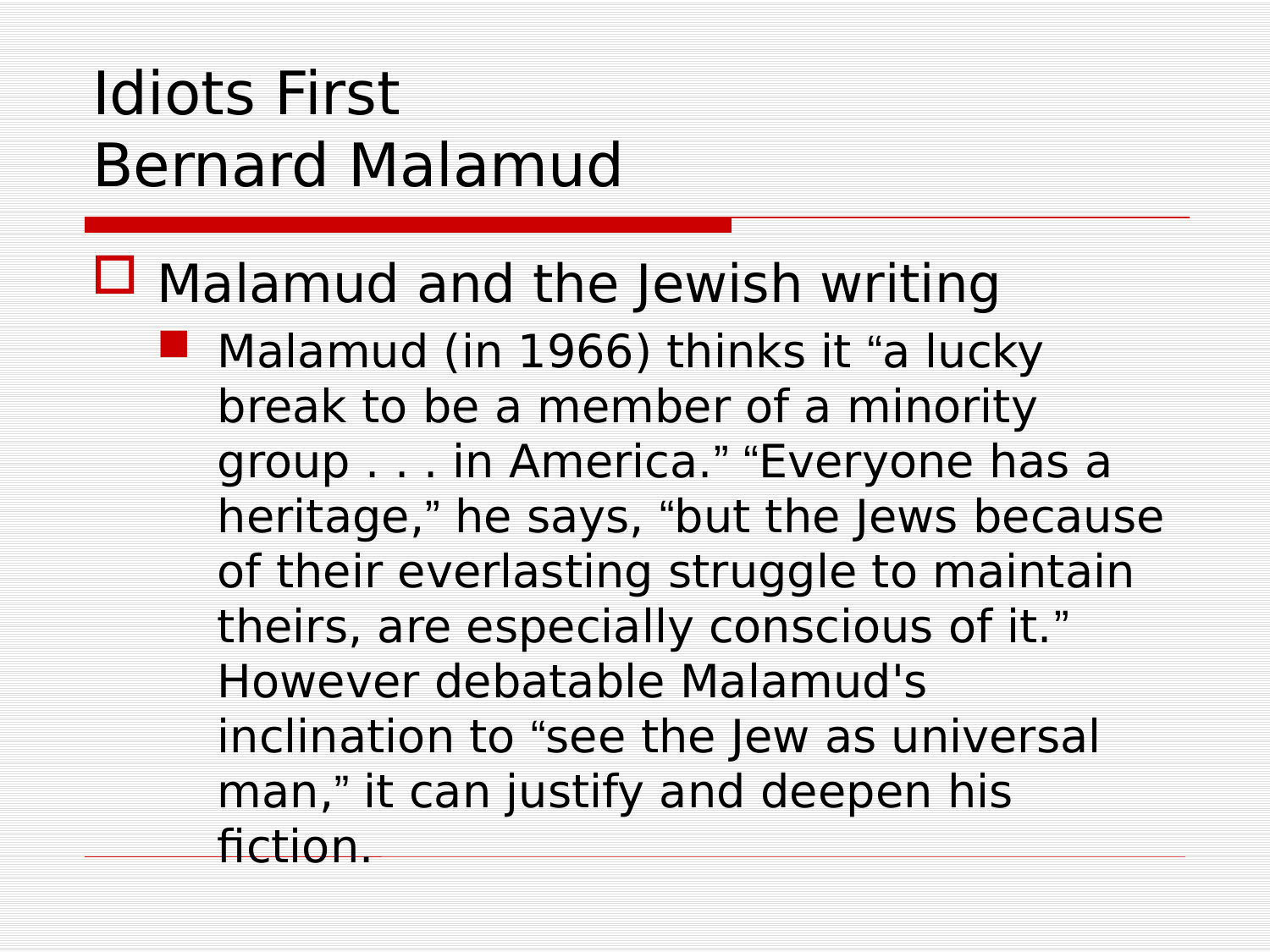

Idiots First
Bernard Malamud
Malamud and the Jewish writing
Malamud (in 1966) thinks it “a lucky break to be a member of a minority group . . . in America.” “Everyone has a heritage,” he says, “but the Jews because of their everlasting struggle to maintain theirs, are especially conscious of it.” However debatable Malamud's inclination to “see the Jew as universal man,” it can justify and deepen his fiction.